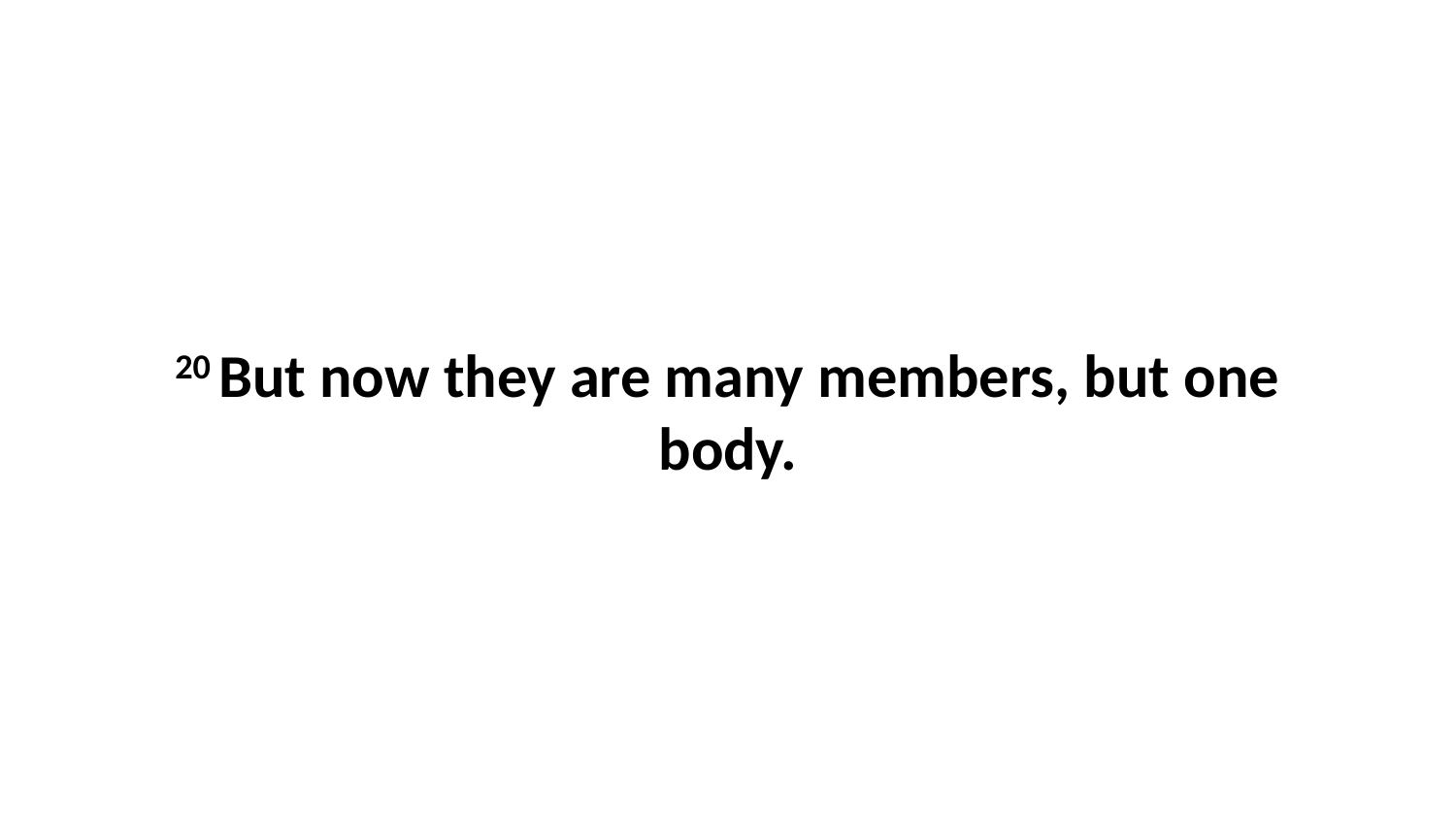

20 But now they are many members, but one body.